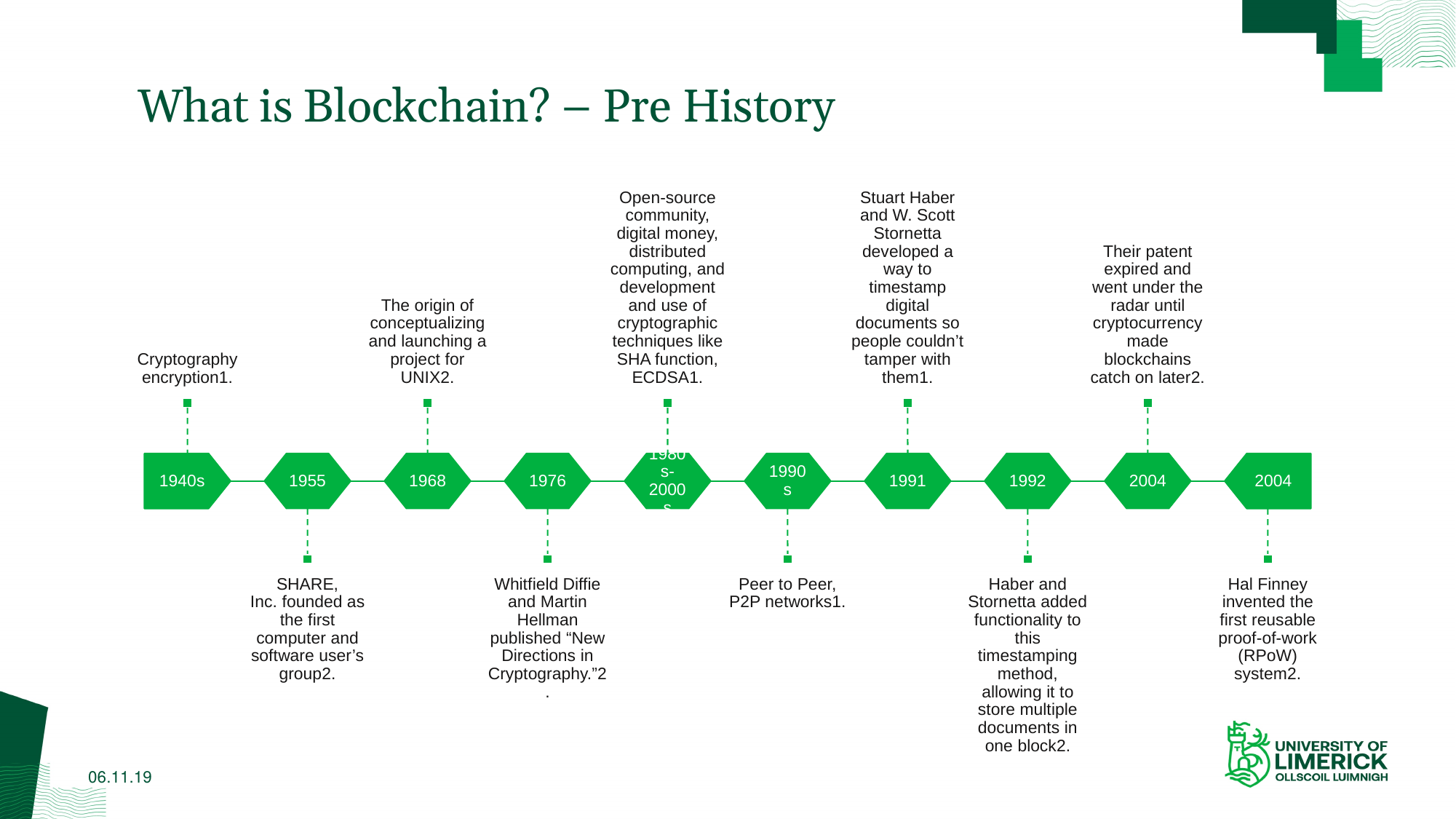

# What is Blockchain? – Pre History
1940s
Cryptography encryption1.
1955
SHARE, Inc. founded as the first computer and software user’s group2.
1968
The origin of conceptualizing and launching a project for UNIX2.
1976
Whitfield Diffie and Martin Hellman published “New Directions in Cryptography.”2.
1980s-2000s
Open-source community, digital money, distributed computing, and development and use of cryptographic techniques like SHA function, ECDSA1.
1990s
Peer to Peer, P2P networks1.
1991
Stuart Haber and W. Scott Stornetta developed a way to timestamp digital documents so people couldn’t tamper with them1.
1992
Haber and Stornetta added functionality to this timestamping method, allowing it to store multiple documents in one block2.
2004
Their patent expired and went under the radar until cryptocurrency made blockchains catch on later2.
2004
Hal Finney invented the first reusable proof-of-work (RPoW) system2.
06.11.19